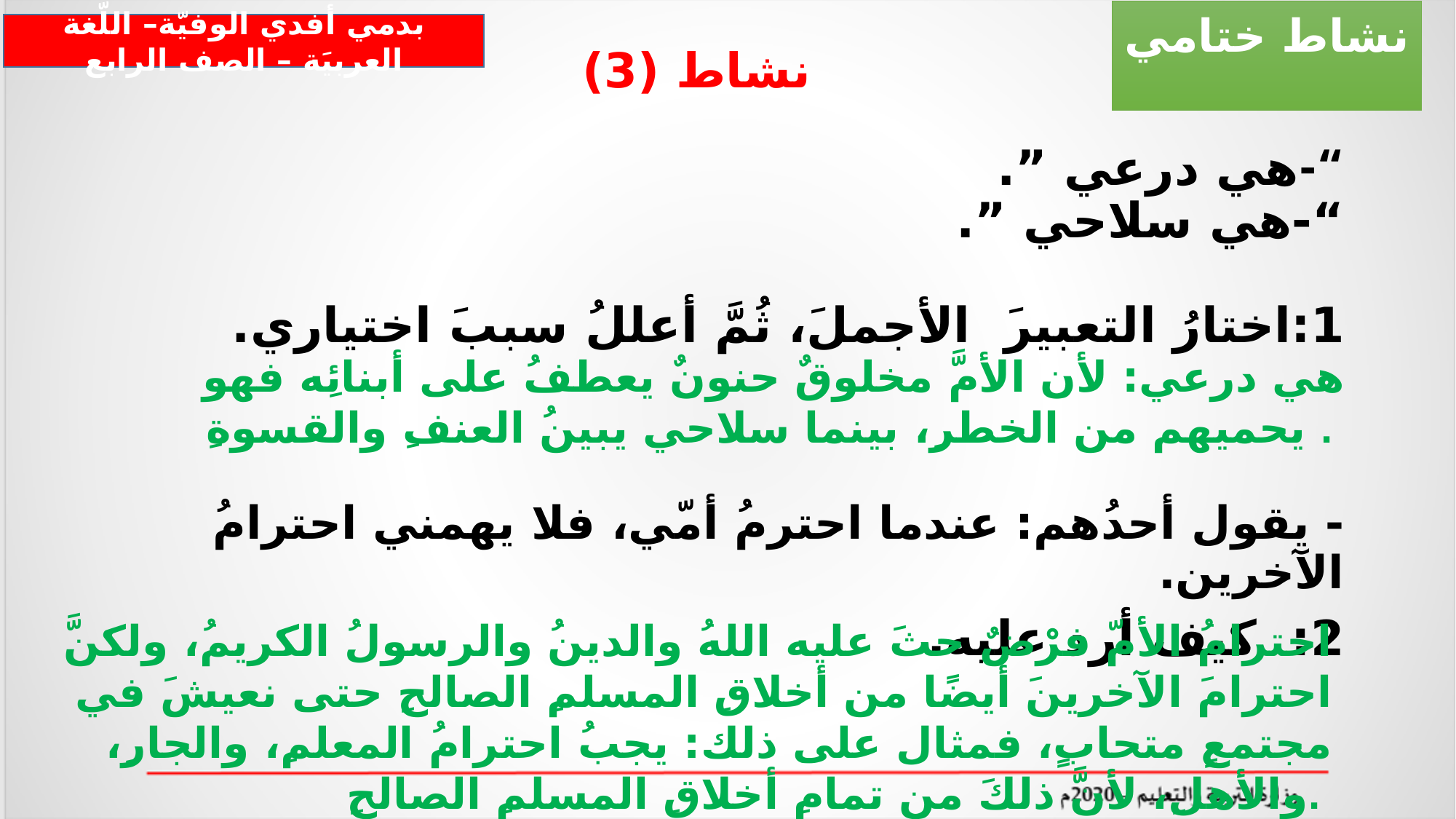

نشاط ختامي
بدمي أفدي الوفيّة– اللّغة العربيَة – الصف الرابع
# نشاط (3)
“-هي درعي ”.
“-هي سلاحي ”.

1:اختارُ التعبيرَ  الأجملَ، ثُمَّ أعللُ سببَ اختياري.

- يقول أحدُهم: عندما احترمُ أمّي، فلا يهمني احترامُ الآخرين.
2:  كيف أرد عليه.

هي درعي: لأن الأمَّ مخلوقٌ حنونٌ يعطفُ على أبنائِه فهو يحميهم من الخطرِ، بينما سلاحي يبينُ العنفِ والقسوةِ .
احترامُ الأمّ فرْضٌ حثَ عليه اللهُ والدينُ والرسولُ الكريمُ، ولكنَّ احترامَ الآخرينَ أيضًا من أخلاقِ المسلمِ الصالحِ حتى نعيشَ في مجتمعٍ متحابٍ، فمثال على ذلك: يجبُ احترامُ المعلمِ، والجارِ، والأهلِ، لأنَّ ذلكَ من تمامِ أخلاقِ المسلمِ الصالحِ.